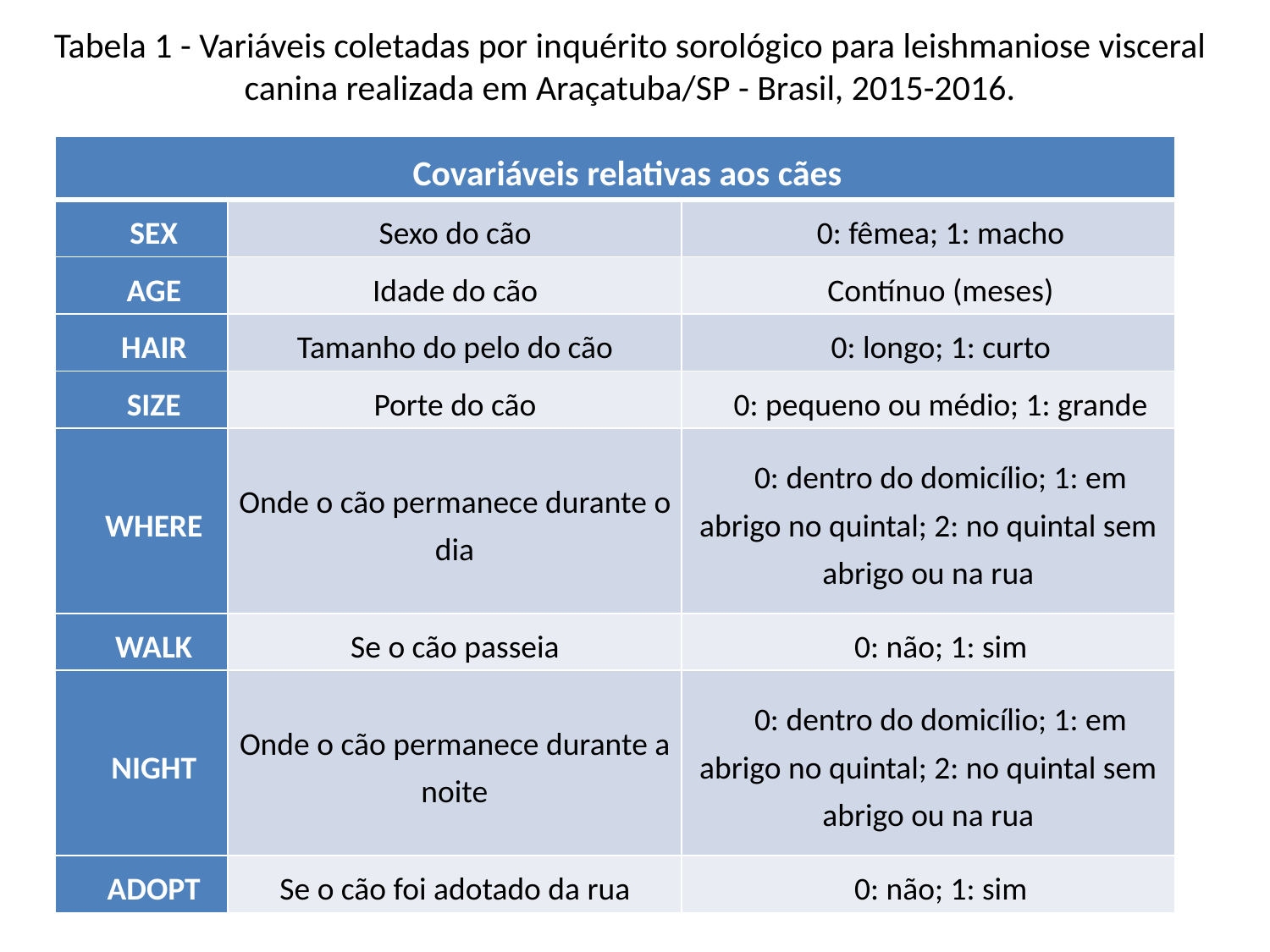

Tabela 1 - Variáveis coletadas por inquérito sorológico para leishmaniose visceral canina realizada em Araçatuba/SP - Brasil, 2015-2016.
| Covariáveis relativas aos cães |  |  |
| --- | --- | --- |
| SEX | Sexo do cão | 0: fêmea; 1: macho |
| AGE | Idade do cão | Contínuo (meses) |
| HAIR | Tamanho do pelo do cão | 0: longo; 1: curto |
| SIZE | Porte do cão | 0: pequeno ou médio; 1: grande |
| WHERE | Onde o cão permanece durante o dia | 0: dentro do domicílio; 1: em abrigo no quintal; 2: no quintal sem abrigo ou na rua |
| WALK | Se o cão passeia | 0: não; 1: sim |
| NIGHT | Onde o cão permanece durante a noite | 0: dentro do domicílio; 1: em abrigo no quintal; 2: no quintal sem abrigo ou na rua |
| ADOPT | Se o cão foi adotado da rua | 0: não; 1: sim |